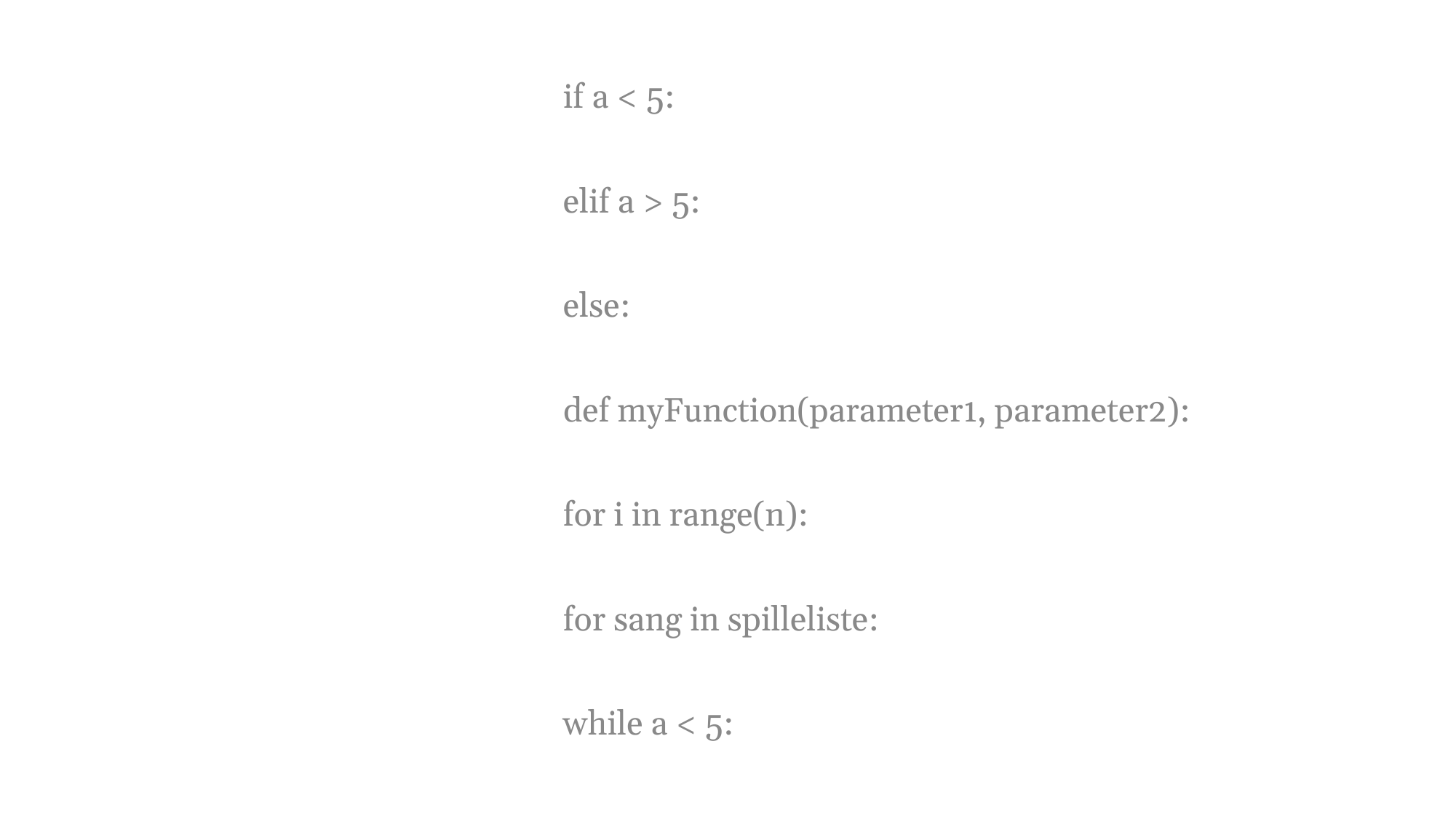

if a < 5:

elif a > 5:

else:

def myFunction(parameter1, parameter2):

for i in range(n):

for sang in spilleliste:

while a < 5: